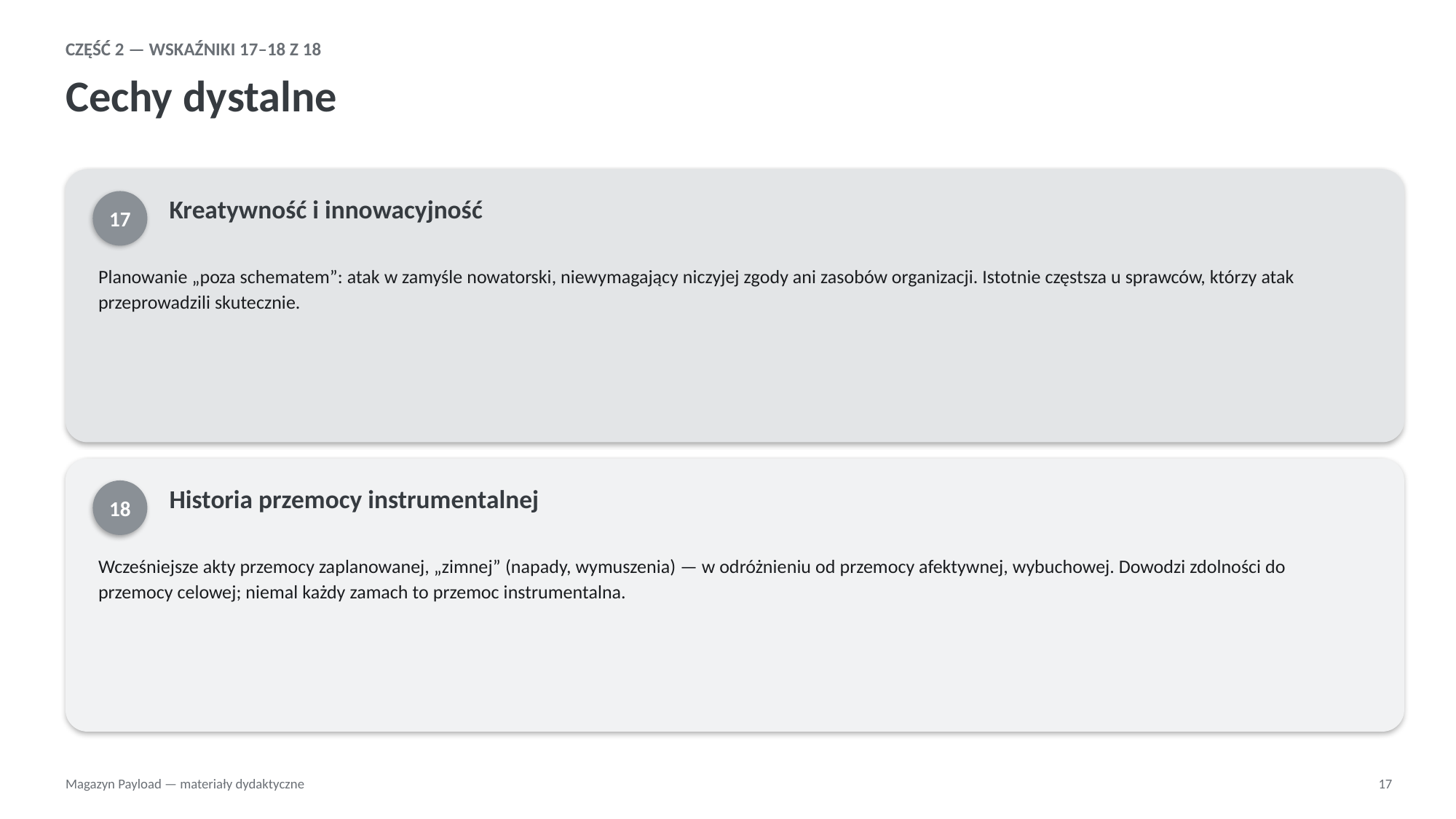

CZĘŚĆ 2 — WSKAŹNIKI 17–18 Z 18
Cechy dystalne

17
Kreatywność i innowacyjność
Planowanie „poza schematem”: atak w zamyśle nowatorski, niewymagający niczyjej zgody ani zasobów organizacji. Istotnie częstsza u sprawców, którzy atak przeprowadzili skutecznie.

18
Historia przemocy instrumentalnej
Wcześniejsze akty przemocy zaplanowanej, „zimnej” (napady, wymuszenia) — w odróżnieniu od przemocy afektywnej, wybuchowej. Dowodzi zdolności do przemocy celowej; niemal każdy zamach to przemoc instrumentalna.
Magazyn Payload — materiały dydaktyczne
17